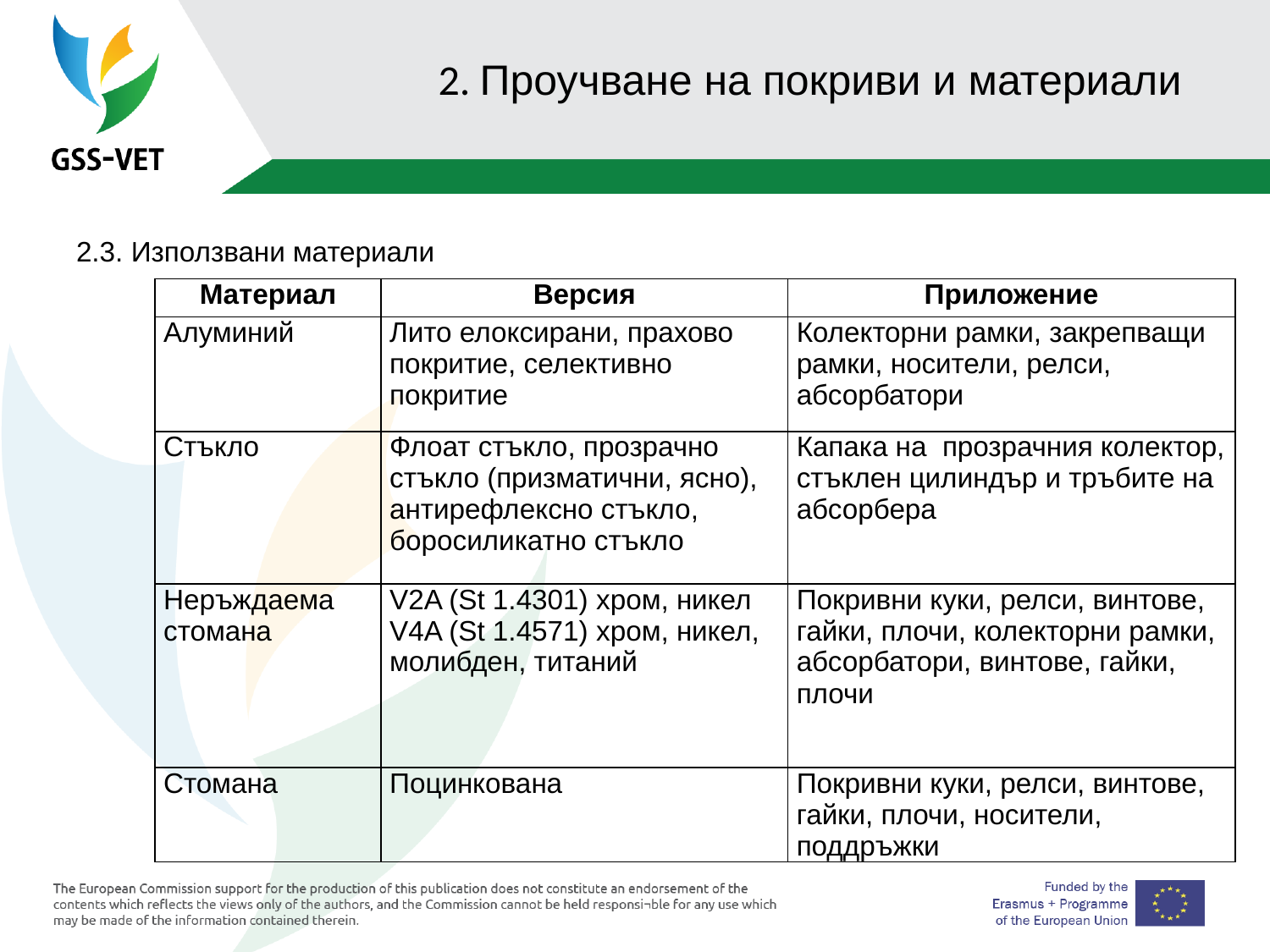

# 2. Проучване на покриви и материали
2.3. Използвани материали

| Материал | Версия | Приложение |
| --- | --- | --- |
| Алуминий | Лито елоксирани, прахово покритие, селективно покритие | Колекторни рамки, закрепващи рамки, носители, релси, абсорбатори |
| Стъкло | Флоат стъкло, прозрачно стъкло (призматични, ясно), антирефлексно стъкло, боросиликатно стъкло | Капака на прозрачния колектор, стъклен цилиндър и тръбите на абсорбера |
| Неръждаема стомана | V2A (St 1.4301) хром, никел V4A (St 1.4571) хром, никел, молибден, титаний | Покривни куки, релси, винтове, гайки, плочи, колекторни рамки, абсорбатори, винтове, гайки, плочи |
|  |  |  |
| Стомана | Поцинкована | Покривни куки, релси, винтове, гайки, плочи, носители, поддръжки |